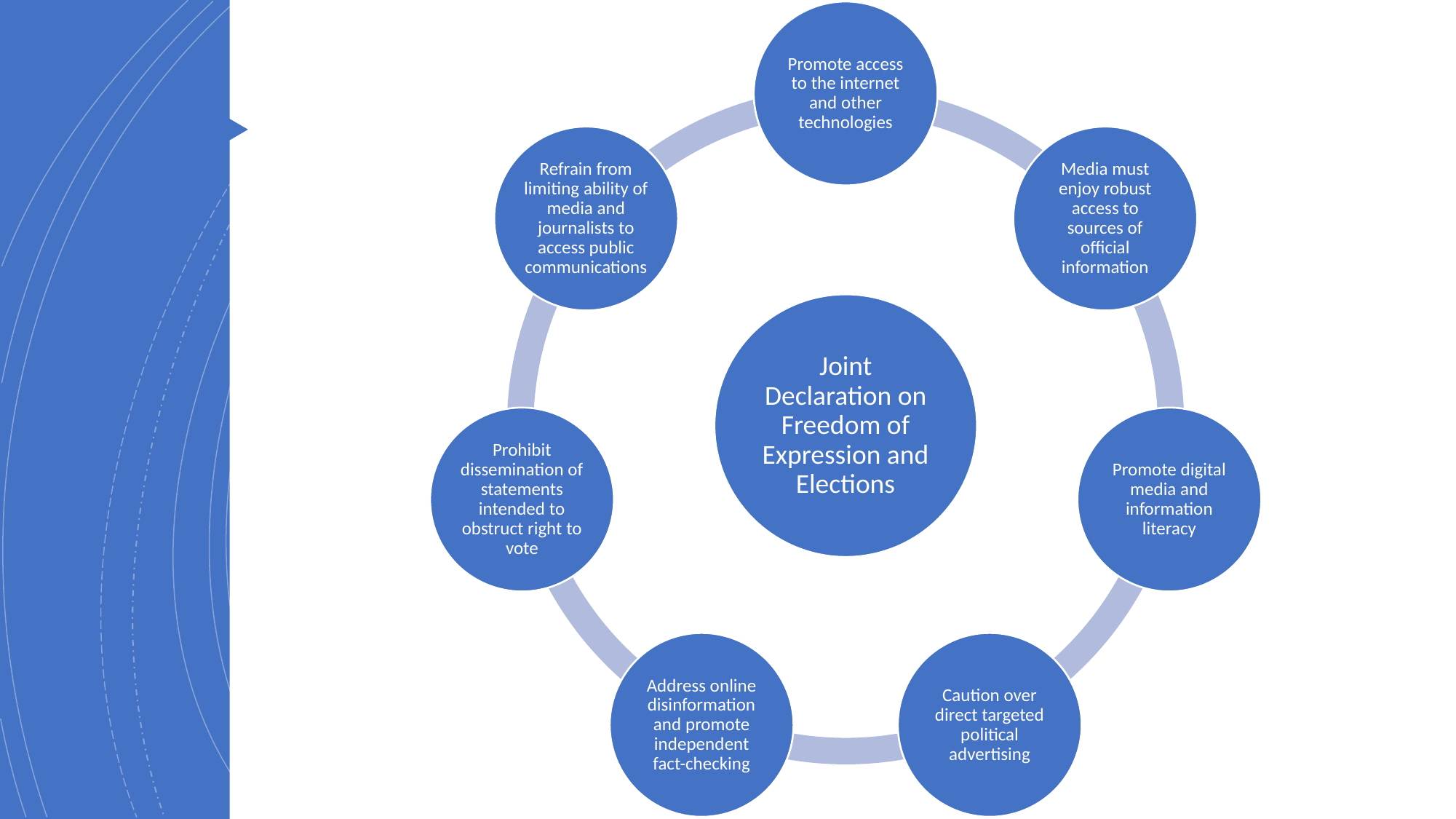

Joint Declaration on Freedom of Expression and Elections
Promote access to the internet and other technologies
Media must enjoy robust access to sources of official information
Promote digital media and information literacy
Caution over direct targeted political advertising
Address online disinformation and promote independent fact-checking
Prohibit dissemination of statements intended to obstruct right to vote
Refrain from limiting ability of media and journalists to access public communications